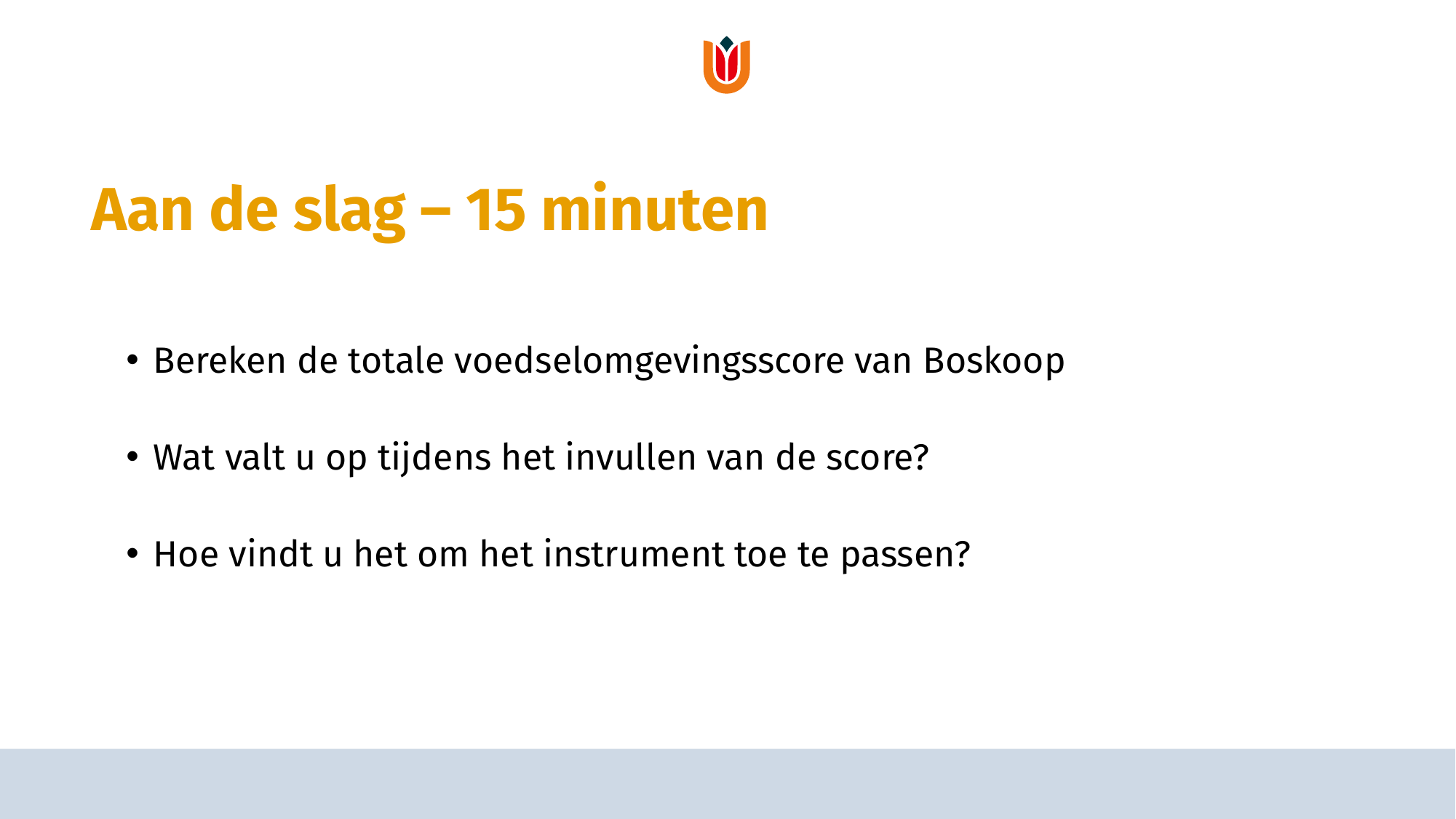

# Aan de slag – 15 minuten
Bereken de totale voedselomgevingsscore van Boskoop

Wat valt u op tijdens het invullen van de score?

Hoe vindt u het om het instrument toe te passen?